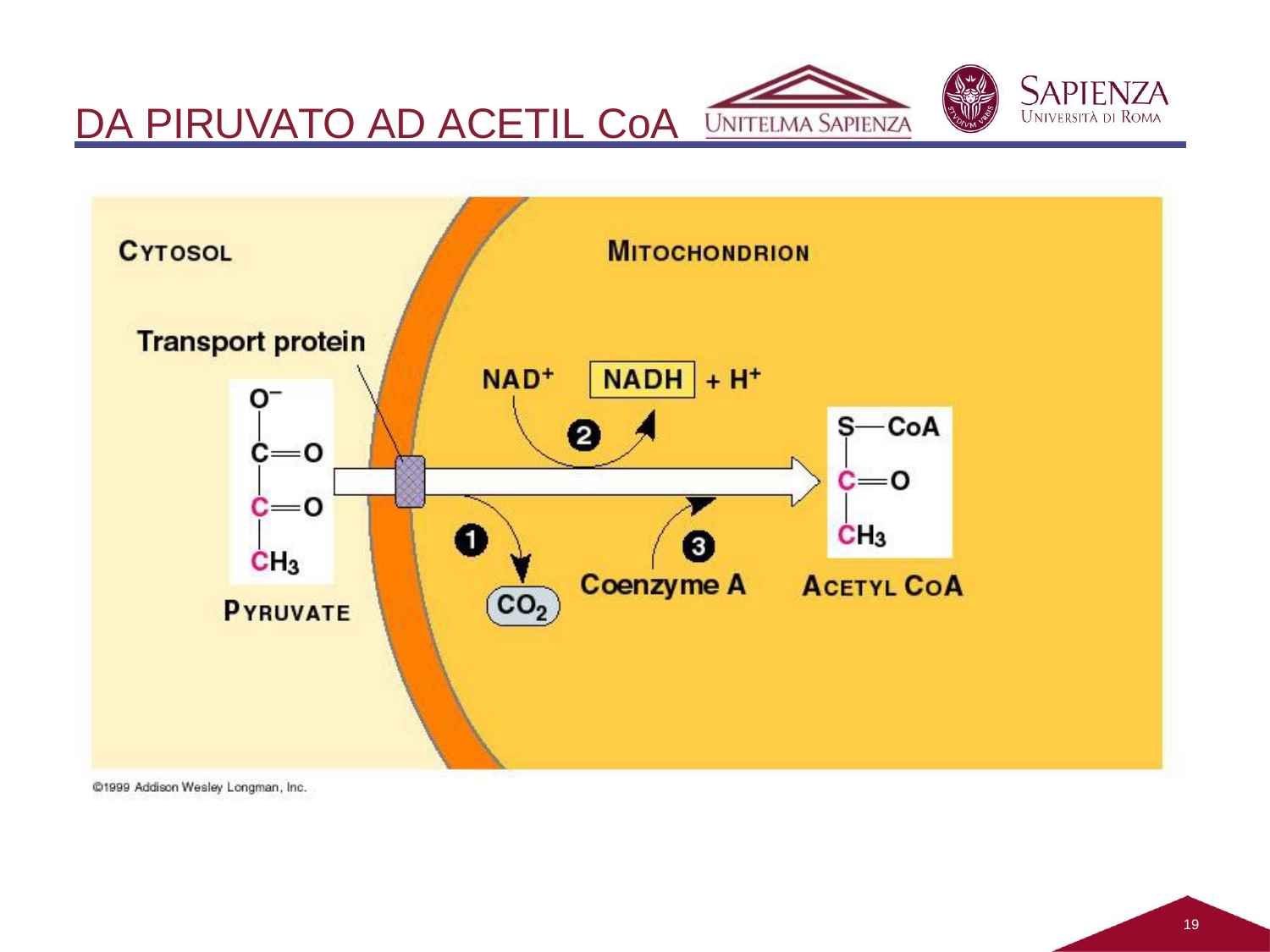

# DA PIRUVATO AD ACETIL CoA

19